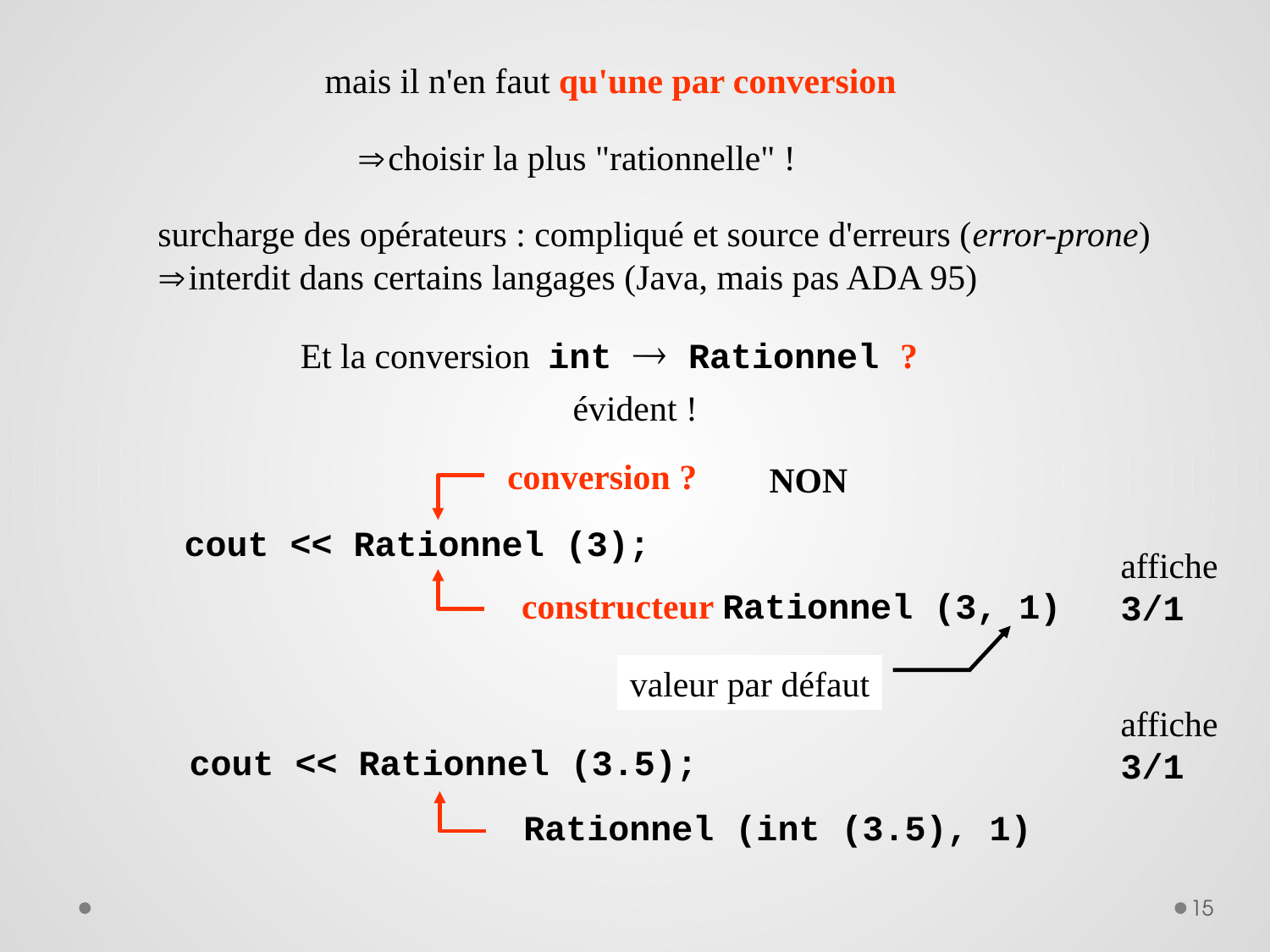

mais il n'en faut qu'une par conversion
⇒  choisir la plus "rationnelle" !
surcharge des opérateurs : compliqué et source d'erreurs (error-prone)
⇒  interdit dans certains langages (Java, mais pas ADA 95)
Et la conversion  int → Rationnel ?
évident !
conversion ?

NON
cout << Rationnel (3);
affiche
3/1

constructeur Rationnel (3, 1)
valeur par défaut
affiche
3/1
cout << Rationnel (3.5);

Rationnel (int (3.5), 1)
15